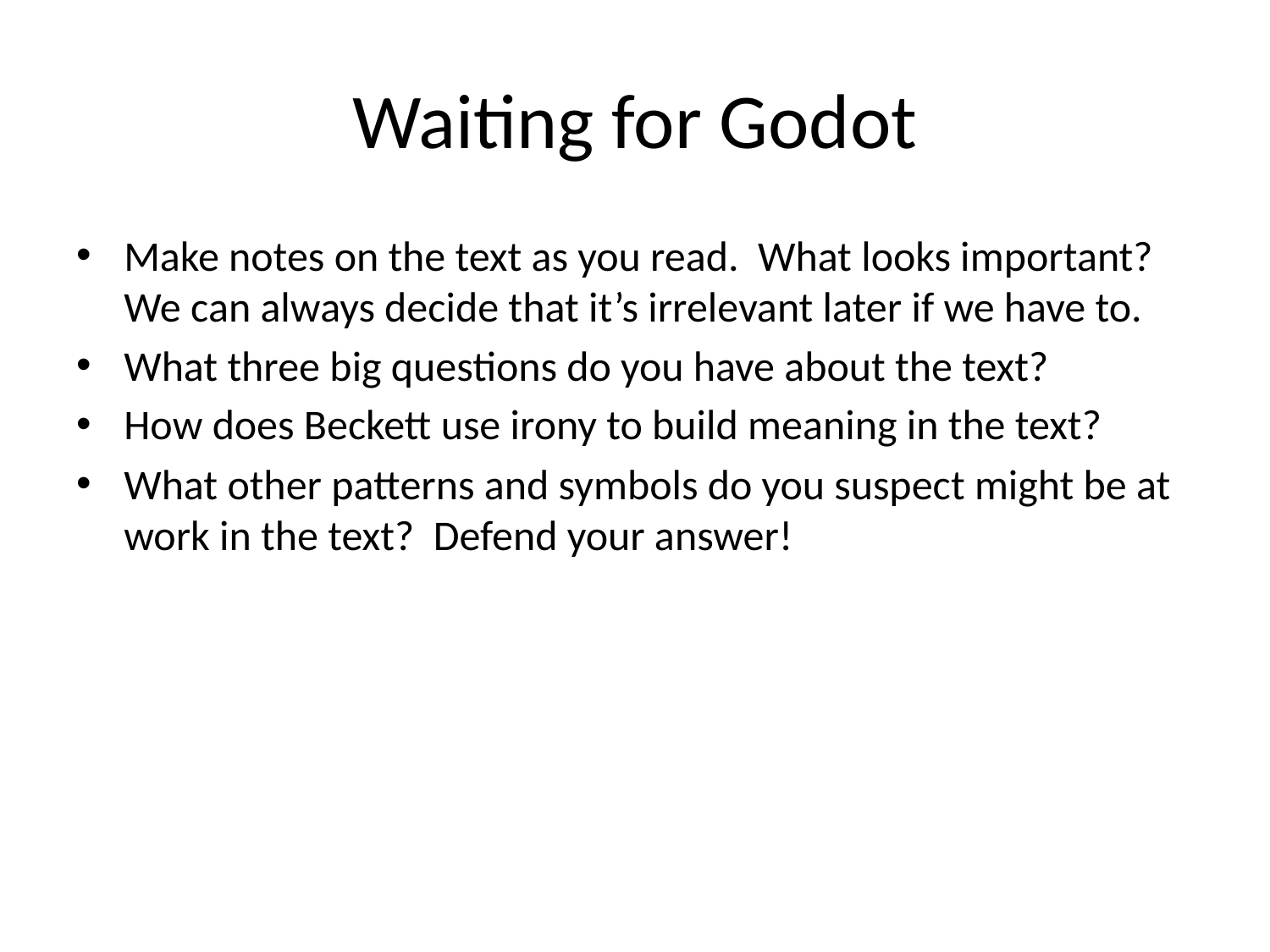

# Waiting for Godot
Make notes on the text as you read.  What looks important?  We can always decide that it’s irrelevant later if we have to.
What three big questions do you have about the text?
How does Beckett use irony to build meaning in the text?
What other patterns and symbols do you suspect might be at work in the text?  Defend your answer!